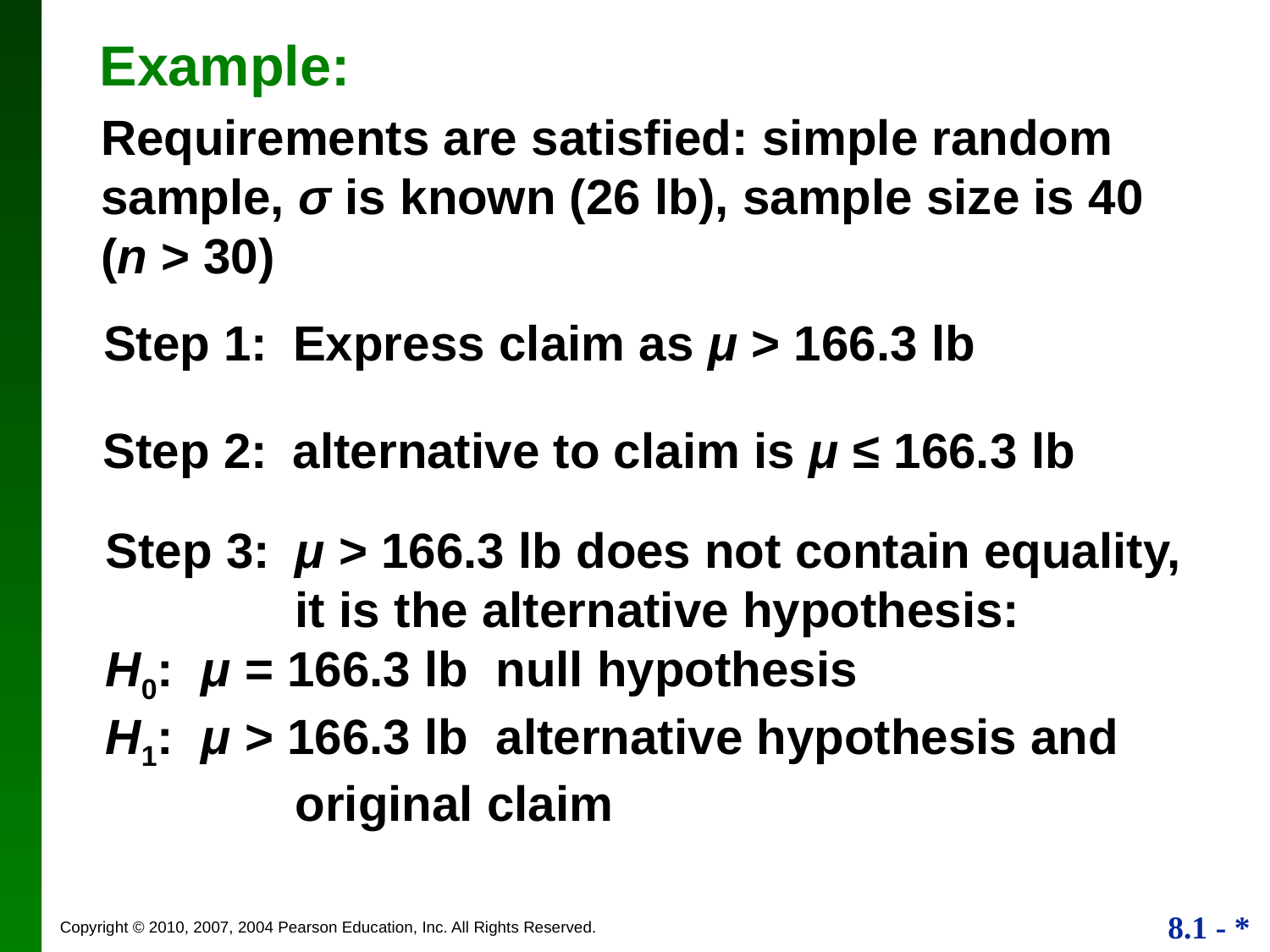

Example:
Requirements are satisfied: simple random sample, σ is known (26 lb), sample size is 40 (n > 30)
Step 1:	Express claim as μ > 166.3 lb
Step 2:	alternative to claim is μ ≤ 166.3 lb
Step 3:	μ > 166.3 lb does not contain equality, it is the alternative hypothesis:
H0:  μ = 166.3 lb  null hypothesis
H1:  μ > 166.3 lb  alternative hypothesis and original claim